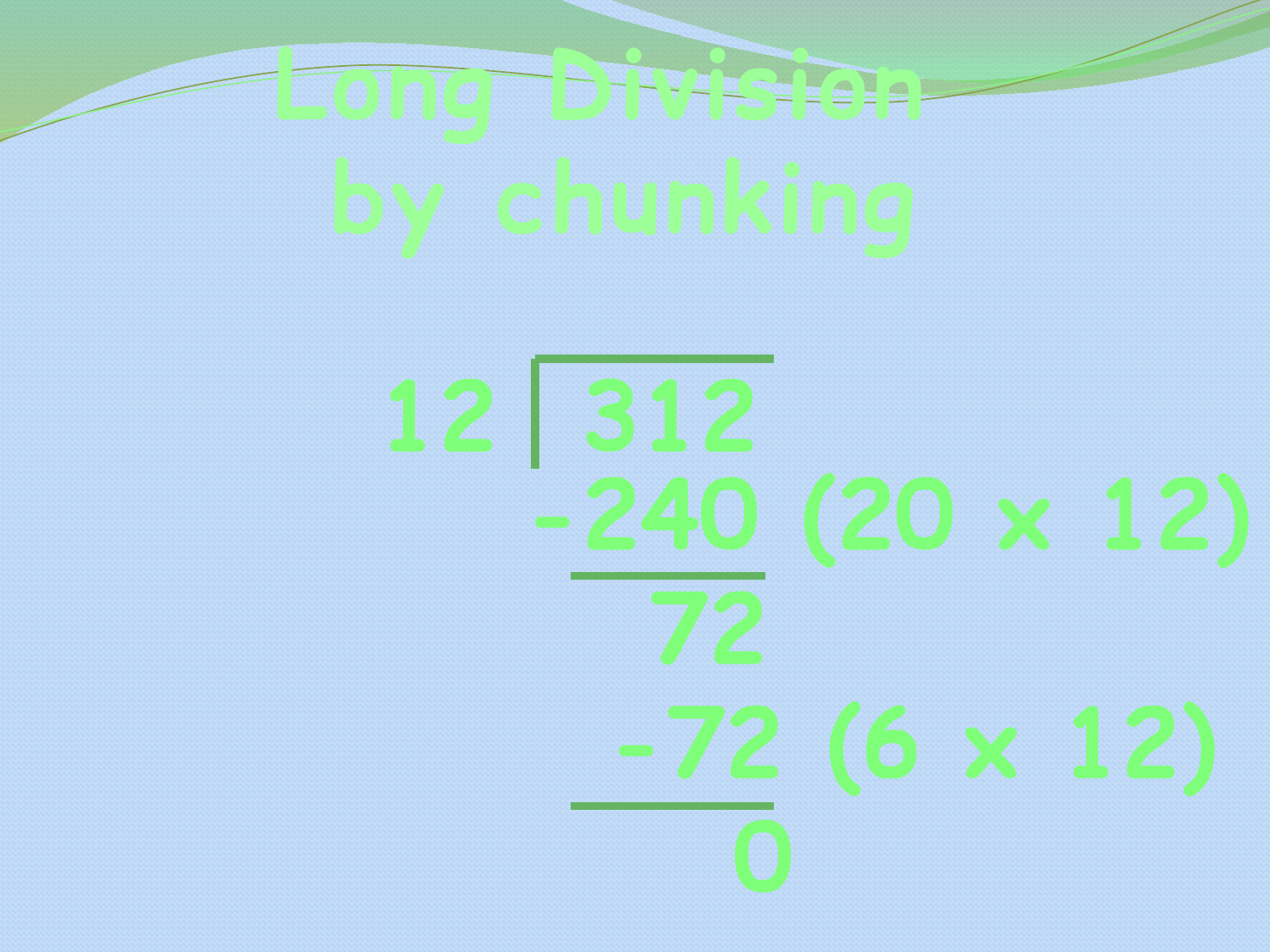

Long Division
by chunking
12  312
-240 (20 x 12)
   72
  -72 (6 x 12)
     0